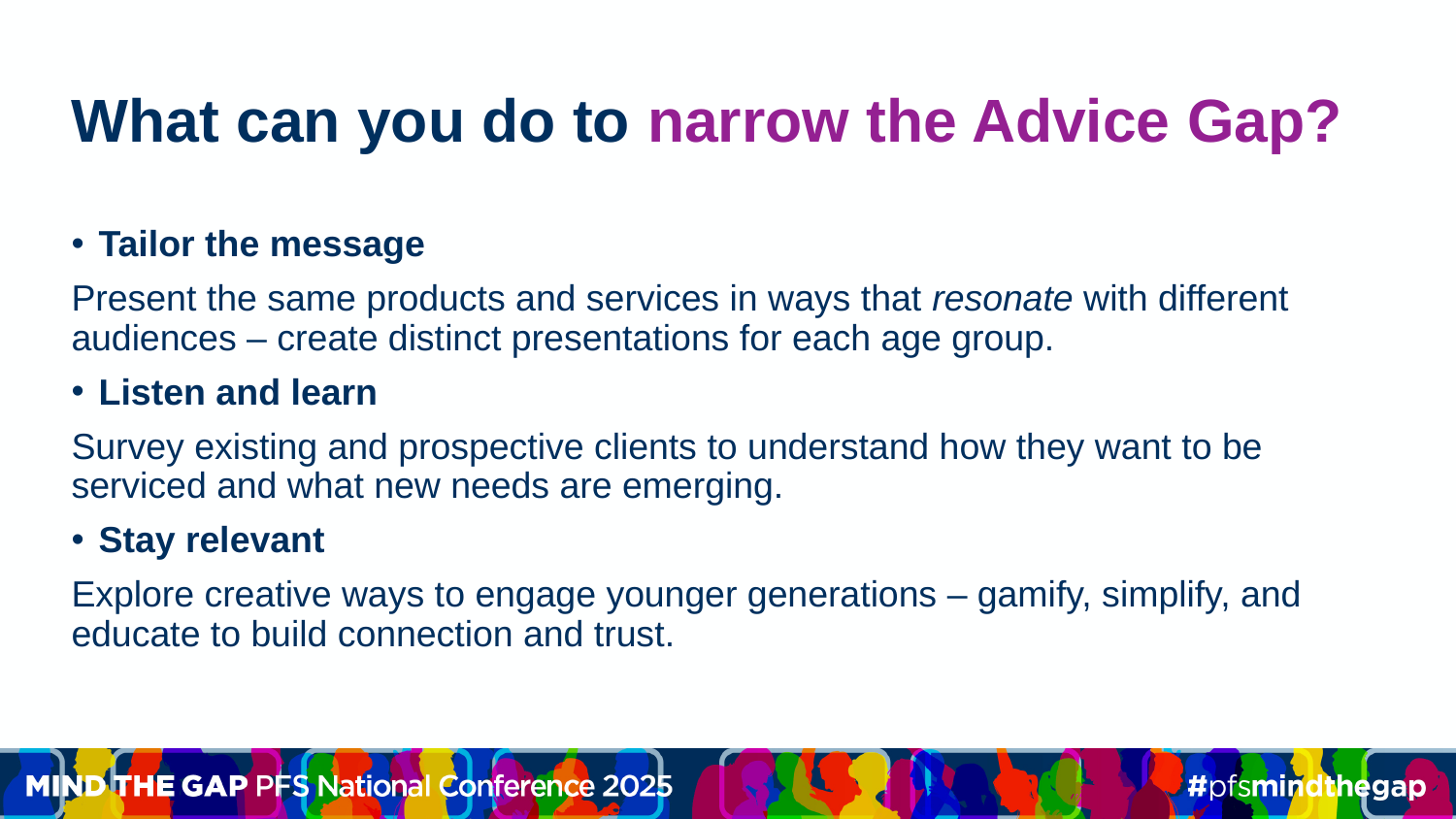

# What can you do to narrow the Advice Gap?
Tailor the message
Present the same products and services in ways that resonate with different audiences – create distinct presentations for each age group.
Listen and learn
Survey existing and prospective clients to understand how they want to be serviced and what new needs are emerging.
Stay relevant
Explore creative ways to engage younger generations – gamify, simplify, and educate to build connection and trust.